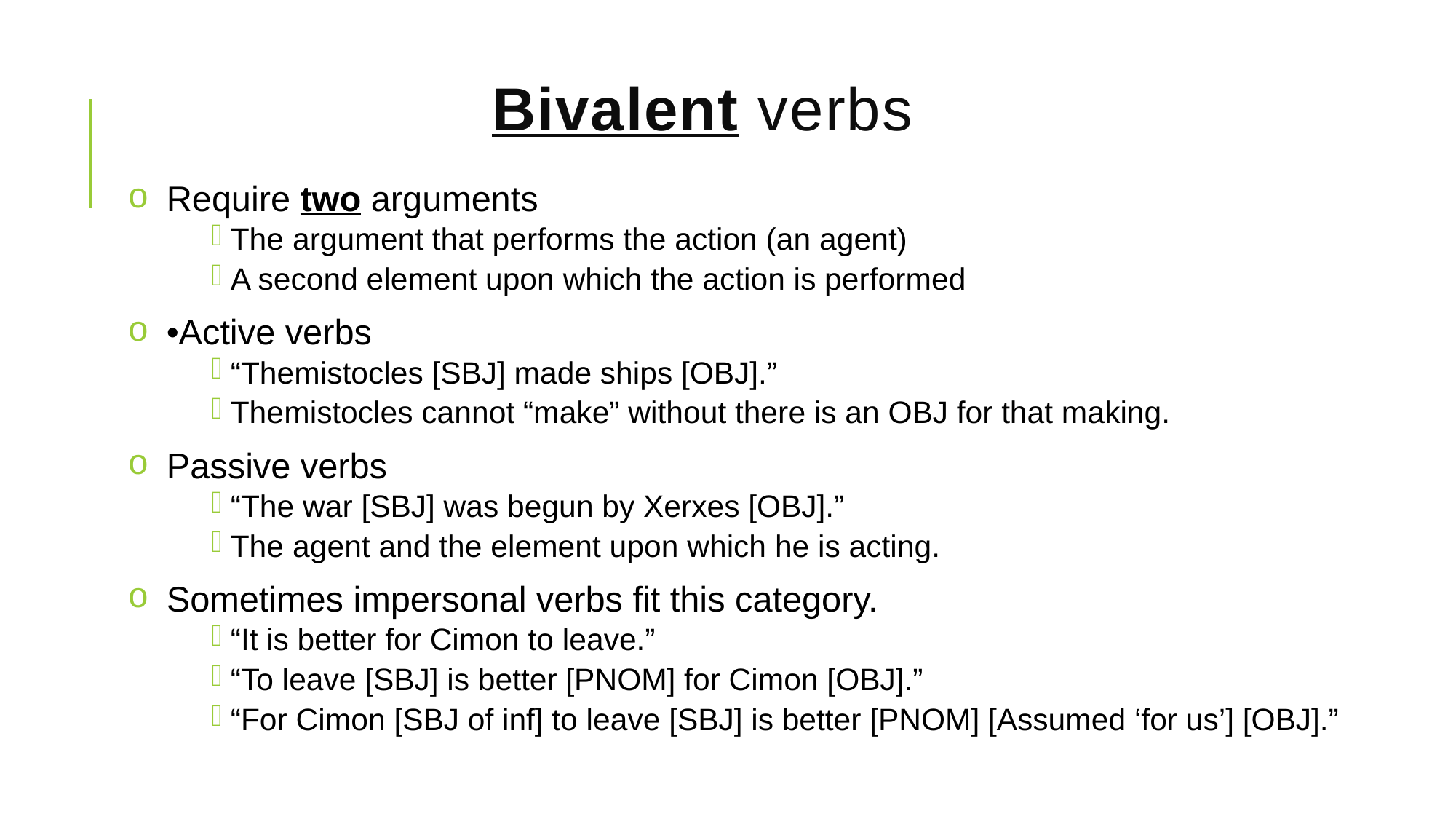

# Bivalent verbs
Require two arguments
The argument that performs the action (an agent)
A second element upon which the action is performed
•Active verbs
“Themistocles [SBJ] made ships [OBJ].”
Themistocles cannot “make” without there is an OBJ for that making.
Passive verbs
“The war [SBJ] was begun by Xerxes [OBJ].”
The agent and the element upon which he is acting.
Sometimes impersonal verbs fit this category.
“It is better for Cimon to leave.”
“To leave [SBJ] is better [PNOM] for Cimon [OBJ].”
“For Cimon [SBJ of inf] to leave [SBJ] is better [PNOM] [Assumed ‘for us’] [OBJ].”